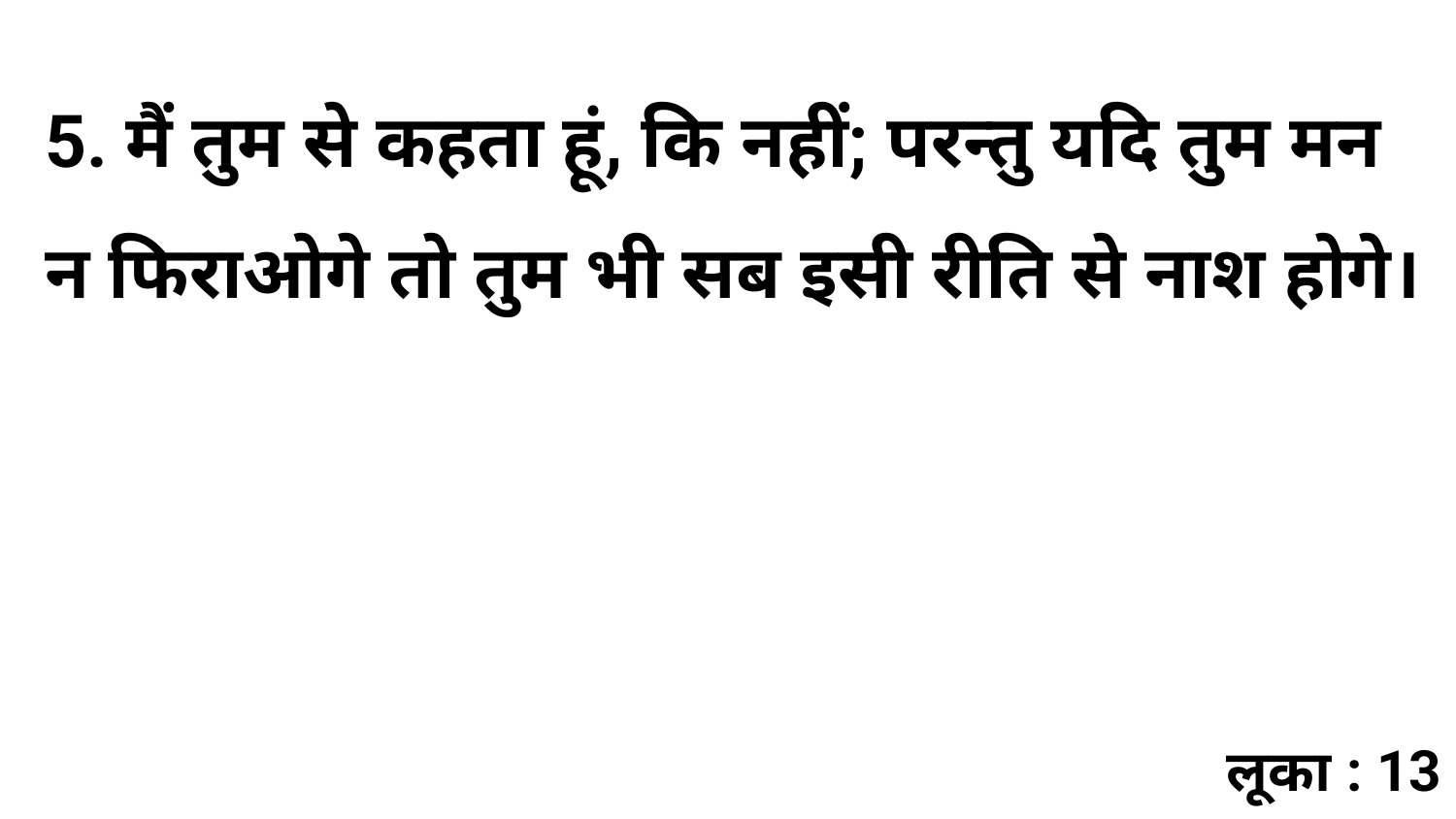

5. मैं तुम से कहता हूं, कि नहीं; परन्तु यदि तुम मन न फिराओगे तो तुम भी सब इसी रीति से नाश होगे।
लूका : 13